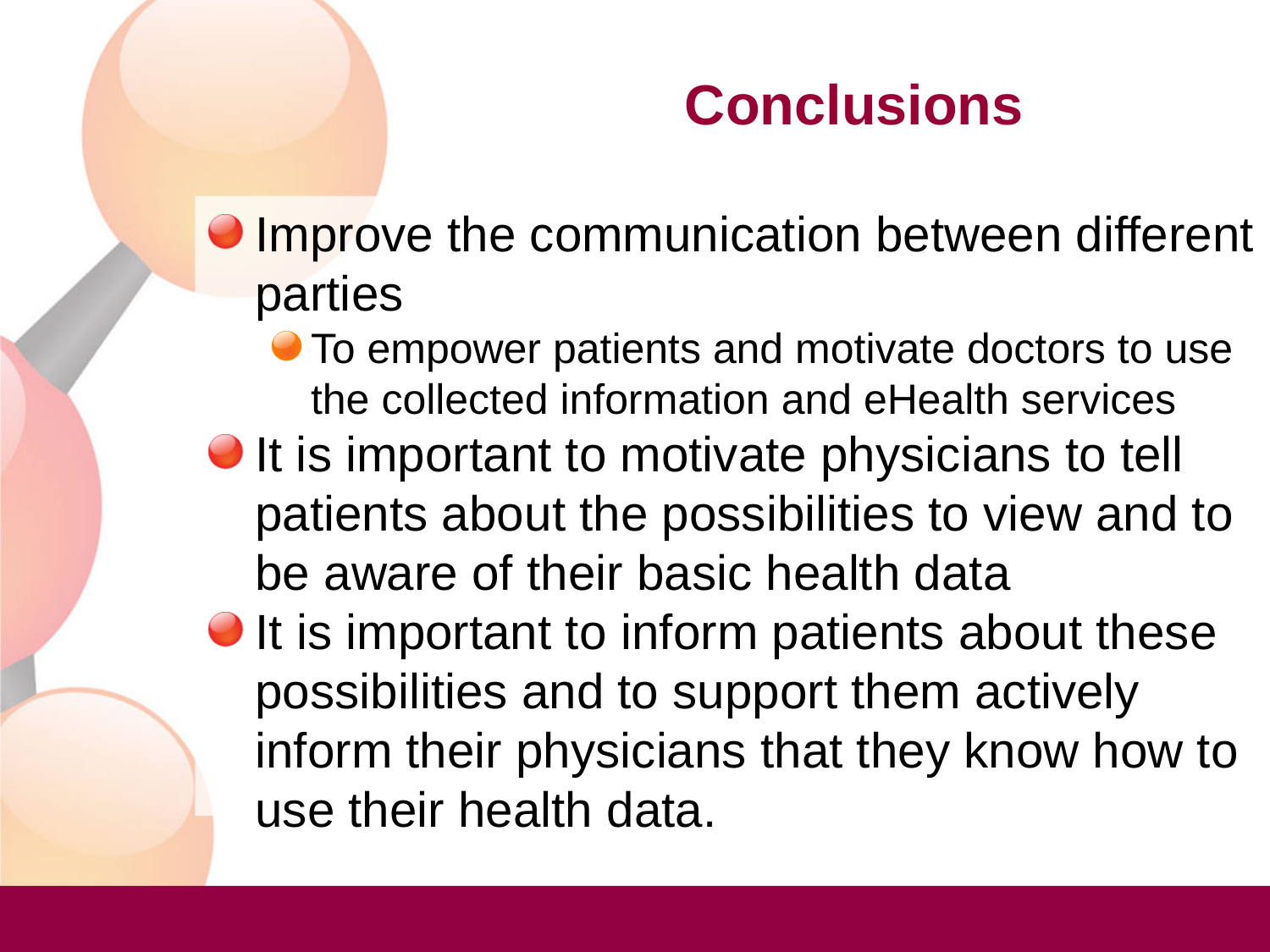

Conclusions
Improve the communication between different parties
To empower patients and motivate doctors to use the collected information and eHealth services
It is important to motivate physicians to tell patients about the possibilities to view and to be aware of their basic health data
It is important to inform patients about these possibilities and to support them actively inform their physicians that they know how to use their health data.